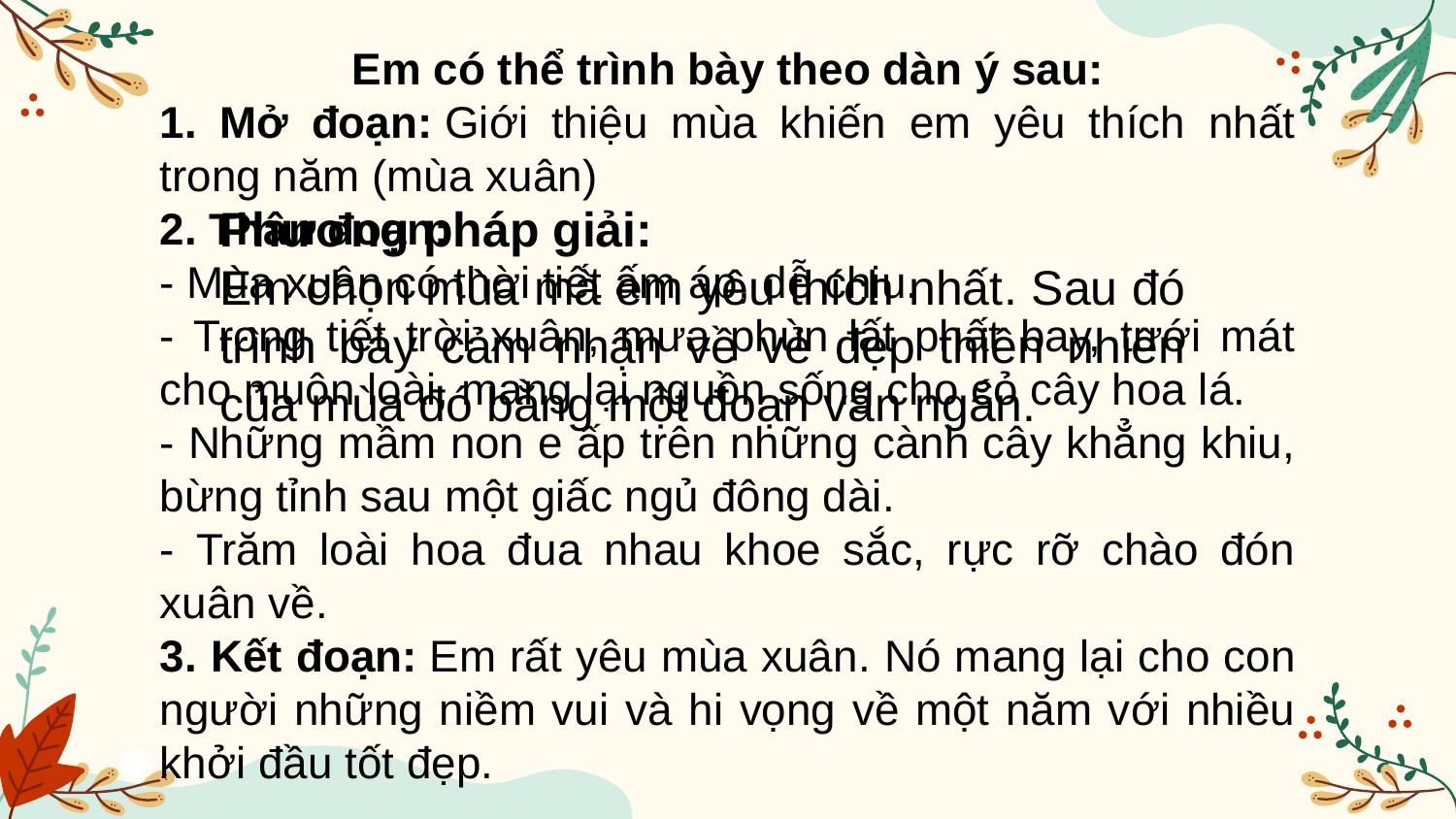

Em có thể trình bày theo dàn ý sau:
1. Mở đoạn: Giới thiệu mùa khiến em yêu thích nhất trong năm (mùa xuân)
2. Thân đoạn:
- Mùa xuân có thời tiết ấm áp, dễ chịu.
- Trong tiết trời xuân, mưa phùn lất phất bay, tưới mát cho muôn loài, mang lại nguồn sống cho cỏ cây hoa lá.
- Những mầm non e ấp trên những cành cây khẳng khiu, bừng tỉnh sau một giấc ngủ đông dài.
- Trăm loài hoa đua nhau khoe sắc, rực rỡ chào đón xuân về.
3. Kết đoạn: Em rất yêu mùa xuân. Nó mang lại cho con người những niềm vui và hi vọng về một năm với nhiều khởi đầu tốt đẹp.
Phương pháp giải:
Em chọn mùa mà em yêu thích nhất. Sau đó trình bày cảm nhận về vẻ đẹp thiên nhiên của mùa đó bằng một đoạn văn ngắn.